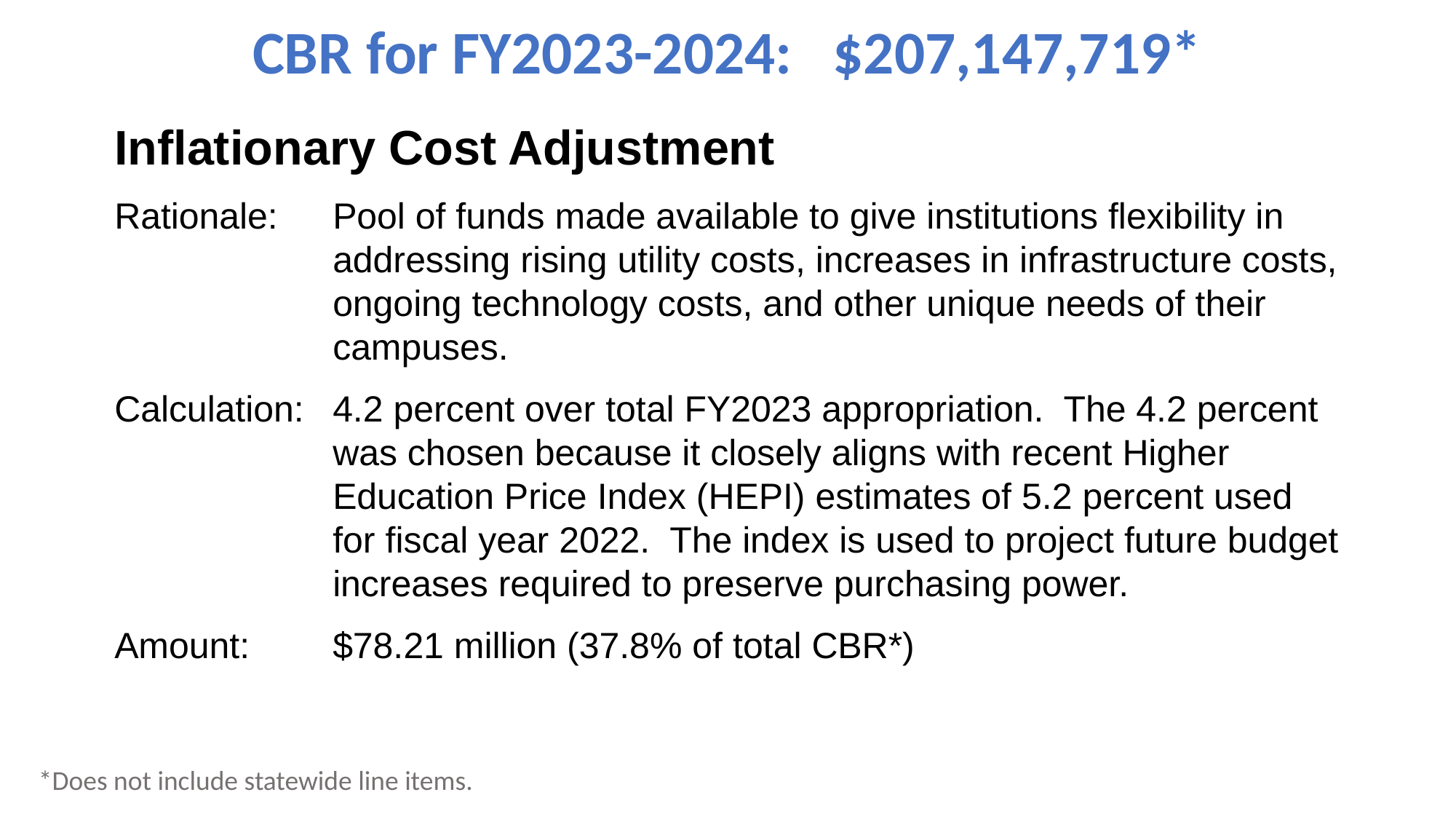

CBR for FY2023-2024:   $207,147,719*

Inflationary Cost Adjustment
Rationale:	Pool of funds made available to give institutions flexibility in 			addressing rising utility costs, increases in infrastructure costs, 		ongoing technology costs, and other unique needs of their 			campuses.
Calculation:	4.2 percent over total FY2023 appropriation.  The 4.2 percent 		was chosen because it closely aligns with recent Higher 			Education Price Index (HEPI) estimates of 5.2 percent used 			for fiscal year 2022.  The index is used to project future budget 		increases required to preserve purchasing power.
Amount:	$78.21 million (37.8% of total CBR*)

*Does not include statewide line items.